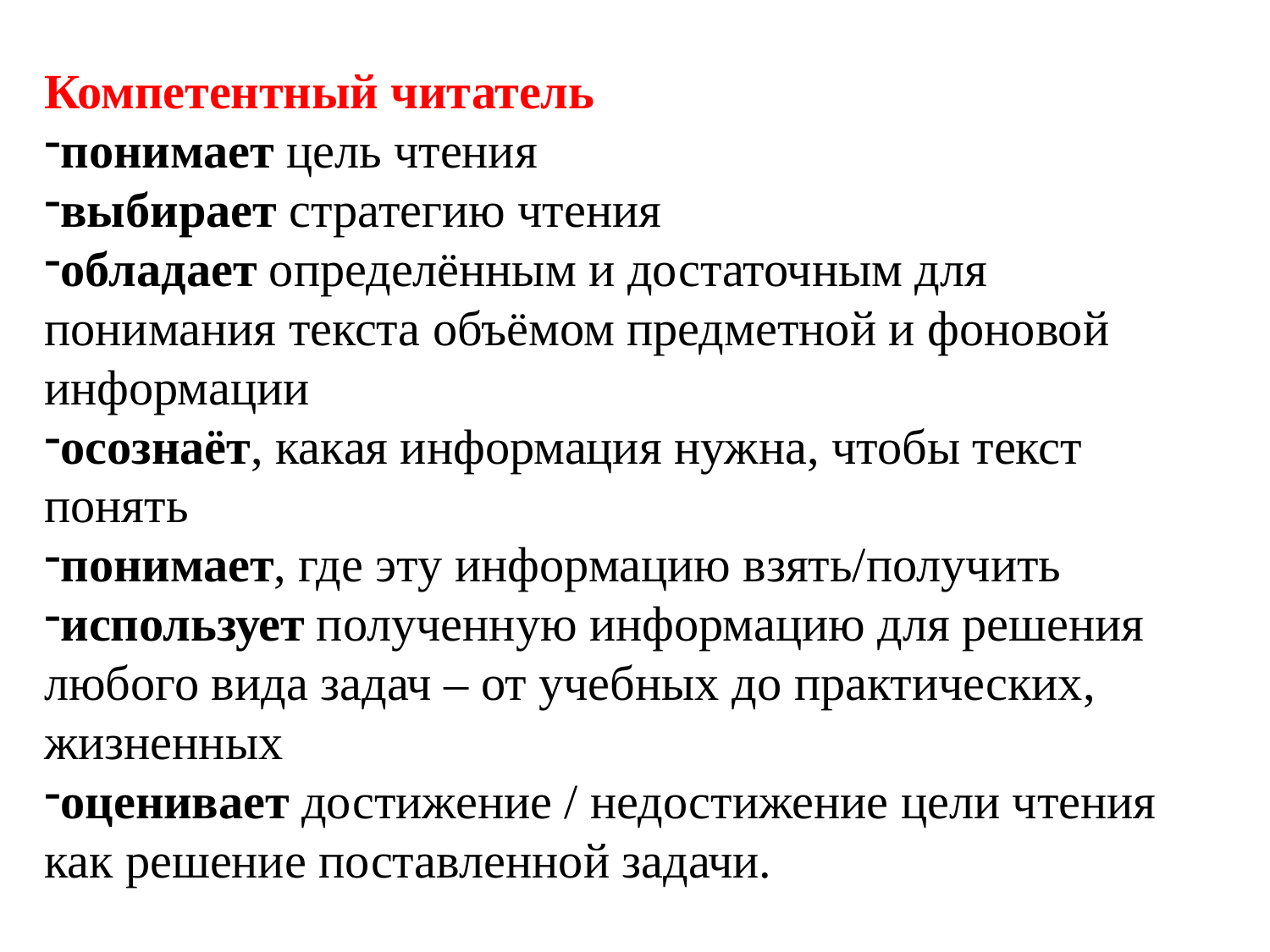

Компетентный читатель
понимает цель чтения
выбирает стратегию чтения
обладает определённым и достаточным для понимания текста объёмом предметной и фоновой информации
осознаёт, какая информация нужна, чтобы текст понять
понимает, где эту информацию взять/получить
использует полученную информацию для решения любого вида задач – от учебных до практических, жизненных
оценивает достижение / недостижение цели чтения как решение поставленной задачи.